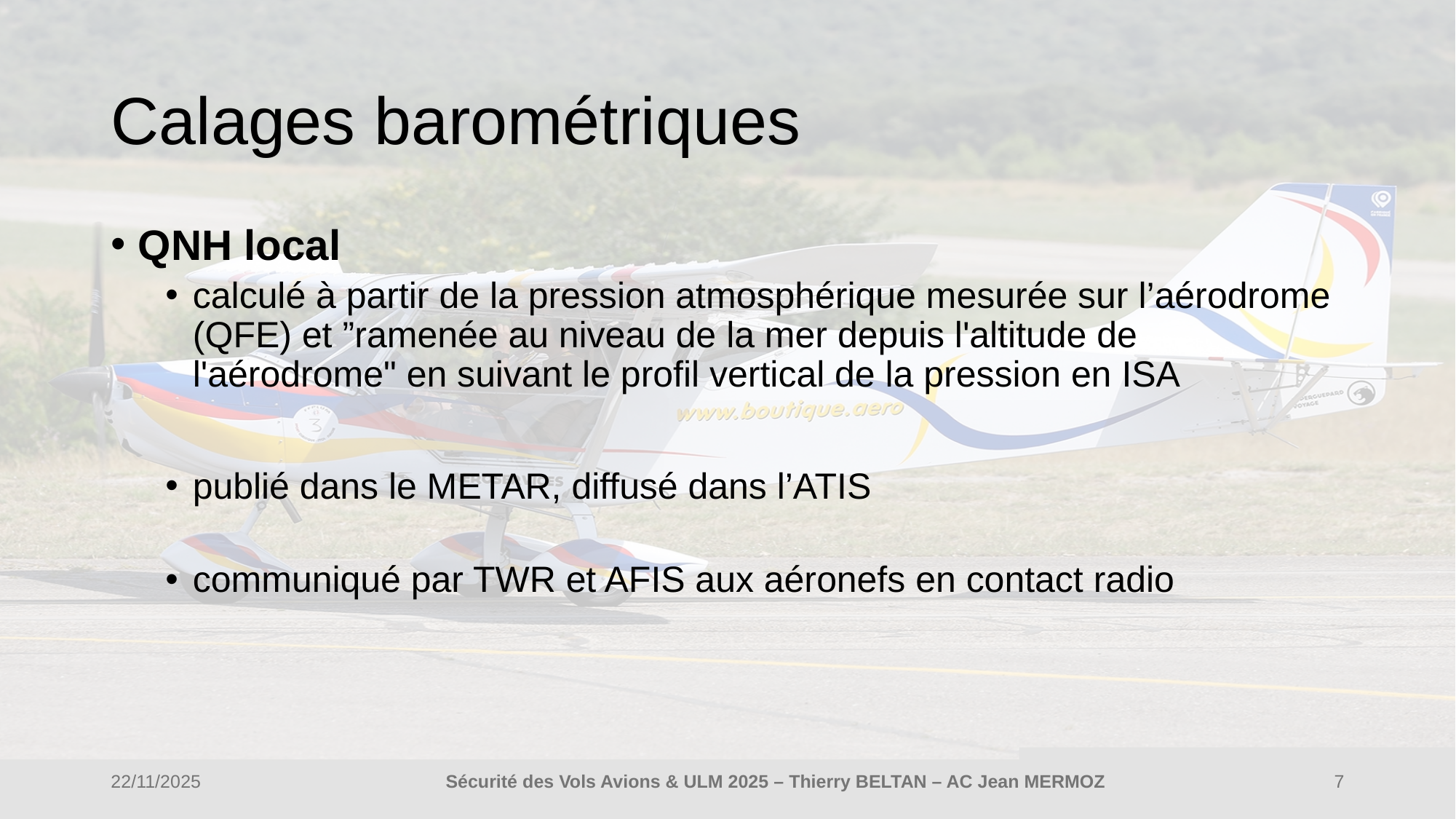

# Calages barométriques
QNH local
calculé à partir de la pression atmosphérique mesurée sur l’aérodrome (QFE) et ”ramenée au niveau de la mer depuis l'altitude de l'aérodrome" en suivant le profil vertical de la pression en ISA

publié dans le METAR, diffusé dans l’ATIS

communiqué par TWR et AFIS aux aéronefs en contact radio
22/11/2025
Sécurité des Vols Avions & ULM 2025 – Thierry BELTAN – AC Jean MERMOZ
7